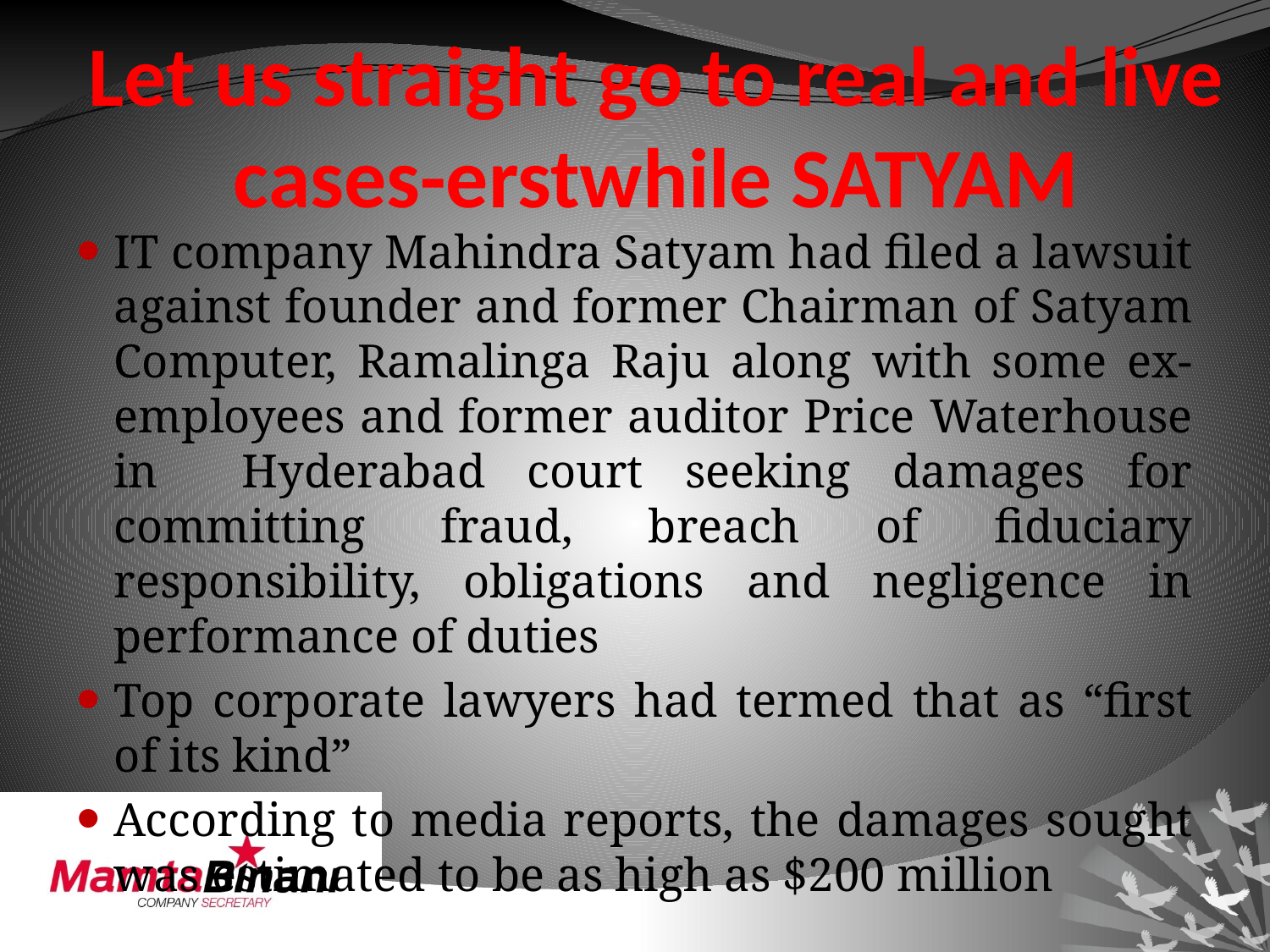

# Let us straight go to real and live cases-erstwhile SATYAM
IT company Mahindra Satyam had filed a lawsuit against founder and former Chairman of Satyam Computer, Ramalinga Raju along with some ex-employees and former auditor Price Waterhouse in  Hyderabad court seeking damages for committing fraud, breach of fiduciary responsibility, obligations and negligence in performance of duties
Top corporate lawyers had termed that as “first of its kind”
According to media reports, the damages sought was estimated to be as high as $200 million